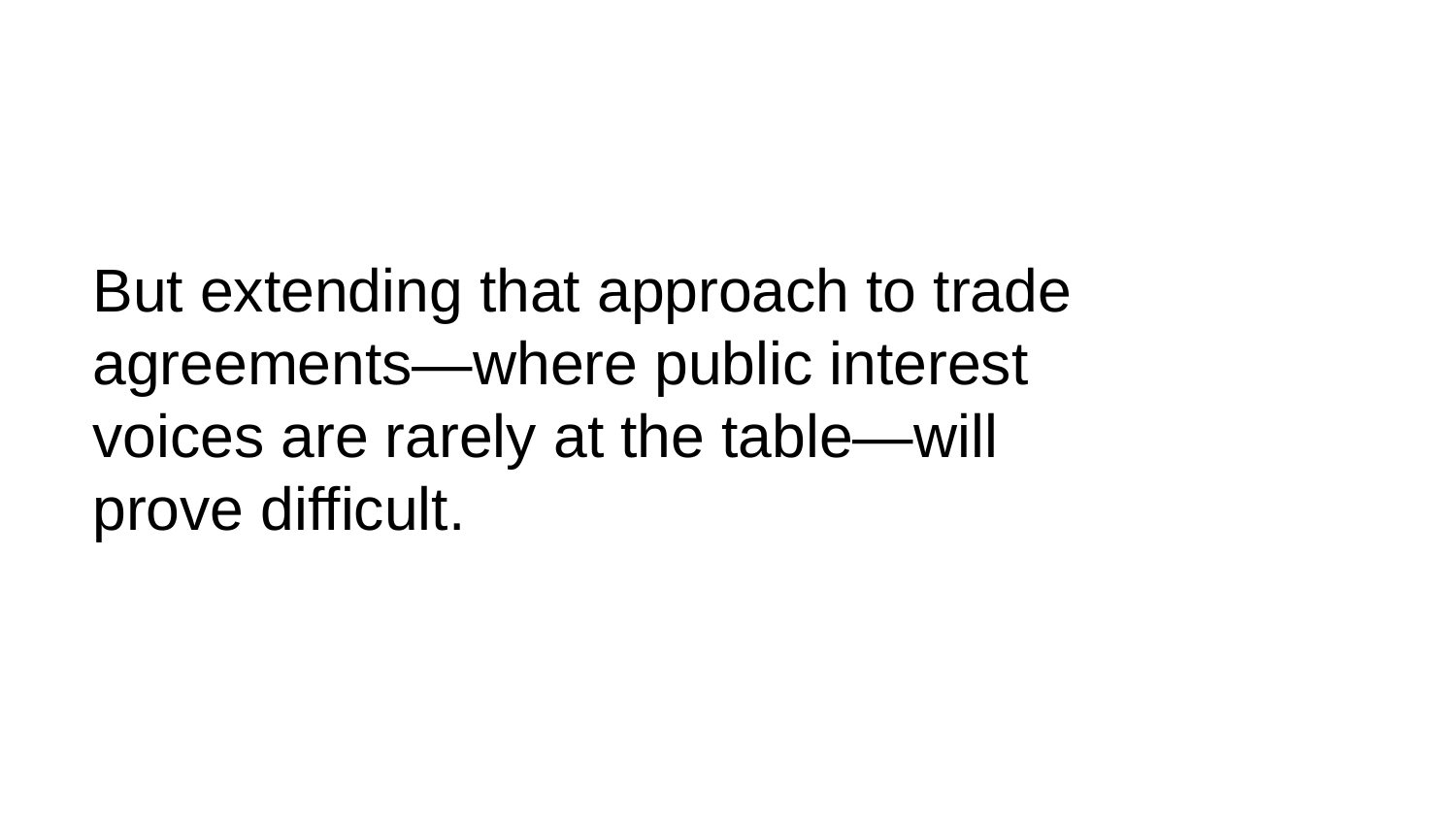

# But extending that approach to trade agreements—where public interest voices are rarely at the table—will prove difficult.